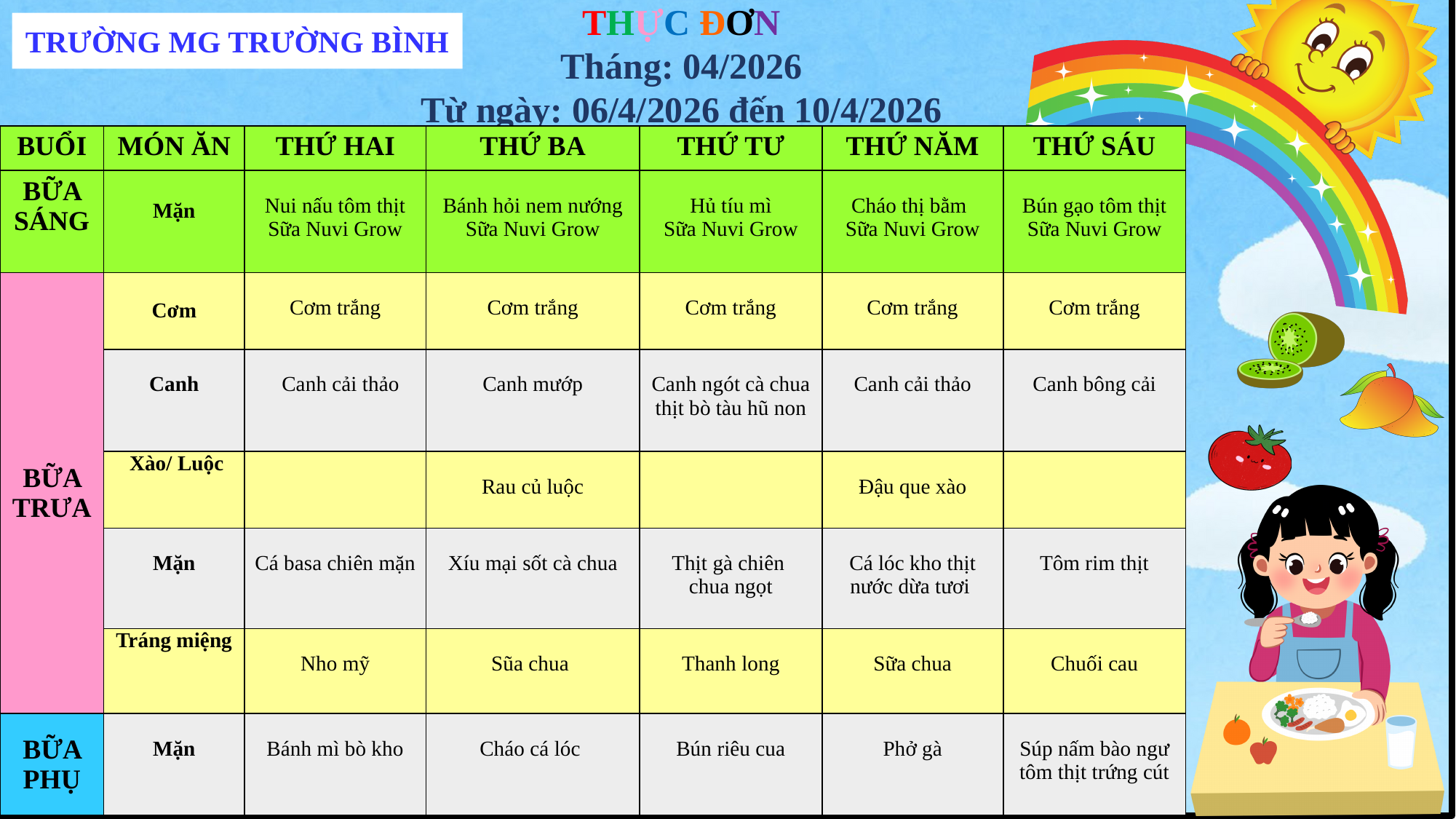

THỰC ĐƠN
Tháng: 04/2026
Từ ngày: 06/4/2026 đến 10/4/2026

TRƯỜNG MG TRƯỜNG BÌNH
| BUỔI | MÓN ĂN | THỨ HAI | THỨ BA | THỨ TƯ | THỨ NĂM | THỨ SÁU |
| --- | --- | --- | --- | --- | --- | --- |
| BỮA SÁNG | Mặn | Nui nấu tôm thịt Sữa Nuvi Grow | Bánh hỏi nem nướng Sữa Nuvi Grow | Hủ tíu mì Sữa Nuvi Grow | Cháo thị bằm Sữa Nuvi Grow | Bún gạo tôm thịt Sữa Nuvi Grow |
| BỮA TRƯA | Cơm | Cơm trắng | Cơm trắng | Cơm trắng | Cơm trắng | Cơm trắng |
|  | Canh | Canh cải thảo | Canh mướp | Canh ngót cà chua thịt bò tàu hũ non | Canh cải thảo | Canh bông cải |
|  | Xào/ Luộc |  | Rau củ luộc |  | Đậu que xào |  |
|  | Mặn | Cá basa chiên mặn | Xíu mại sốt cà chua | Thịt gà chiên chua ngọt | Cá lóc kho thịt nước dừa tươi | Tôm rim thịt |
|  | Tráng miệng | Nho mỹ | Sũa chua | Thanh long | Sữa chua | Chuối cau |
| BỮA PHỤ | Mặn | Bánh mì bò kho | Cháo cá lóc | Bún riêu cua | Phở gà | Súp nấm bào ngư tôm thịt trứng cút |